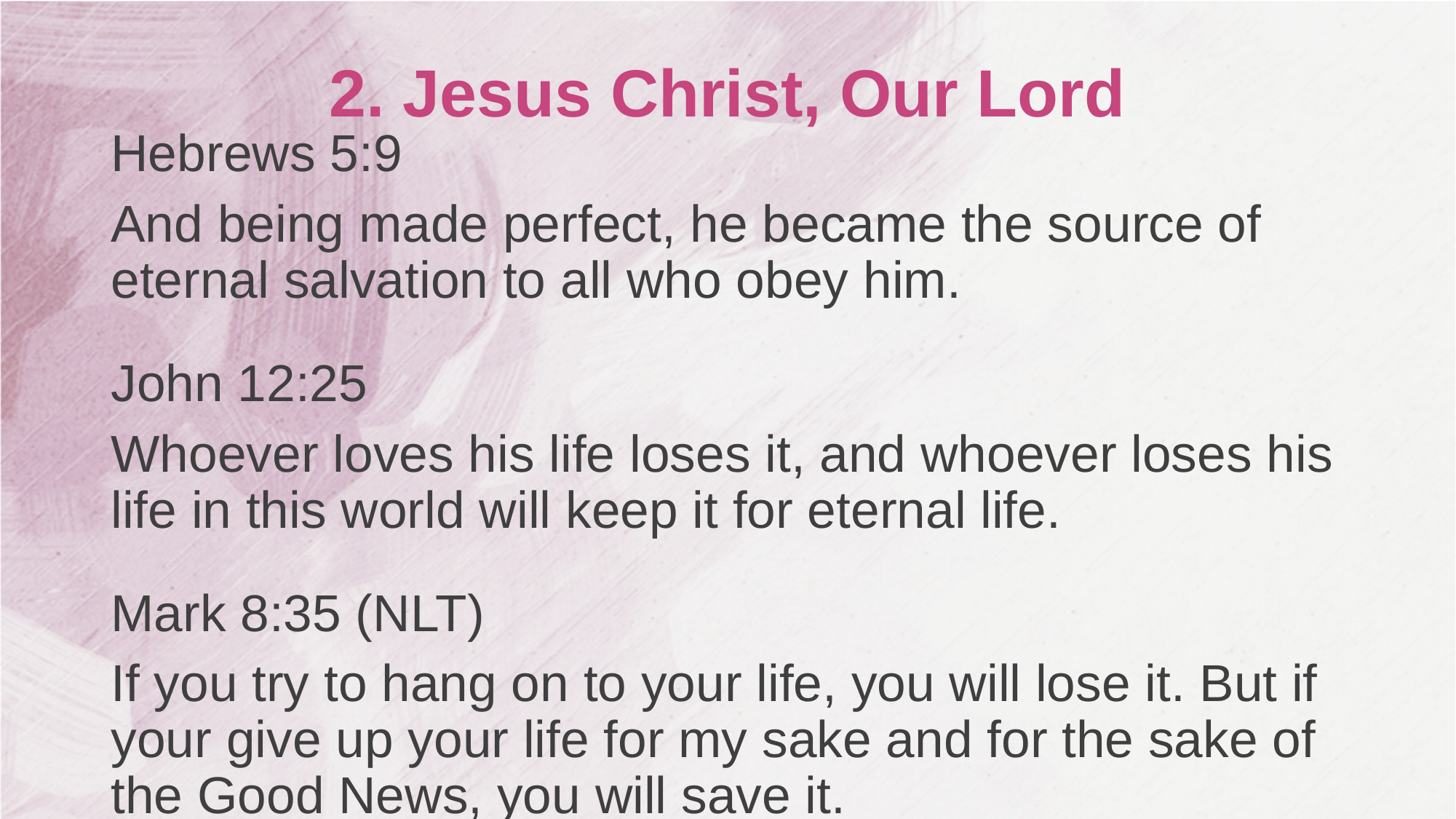

# 2. Jesus Christ, Our Lord
Hebrews 5:9
And being made perfect, he became the source of eternal salvation to all who obey him.

John 12:25
Whoever loves his life loses it, and whoever loses his life in this world will keep it for eternal life.

Mark 8:35 (NLT)
If you try to hang on to your life, you will lose it. But if your give up your life for my sake and for the sake of the Good News, you will save it.